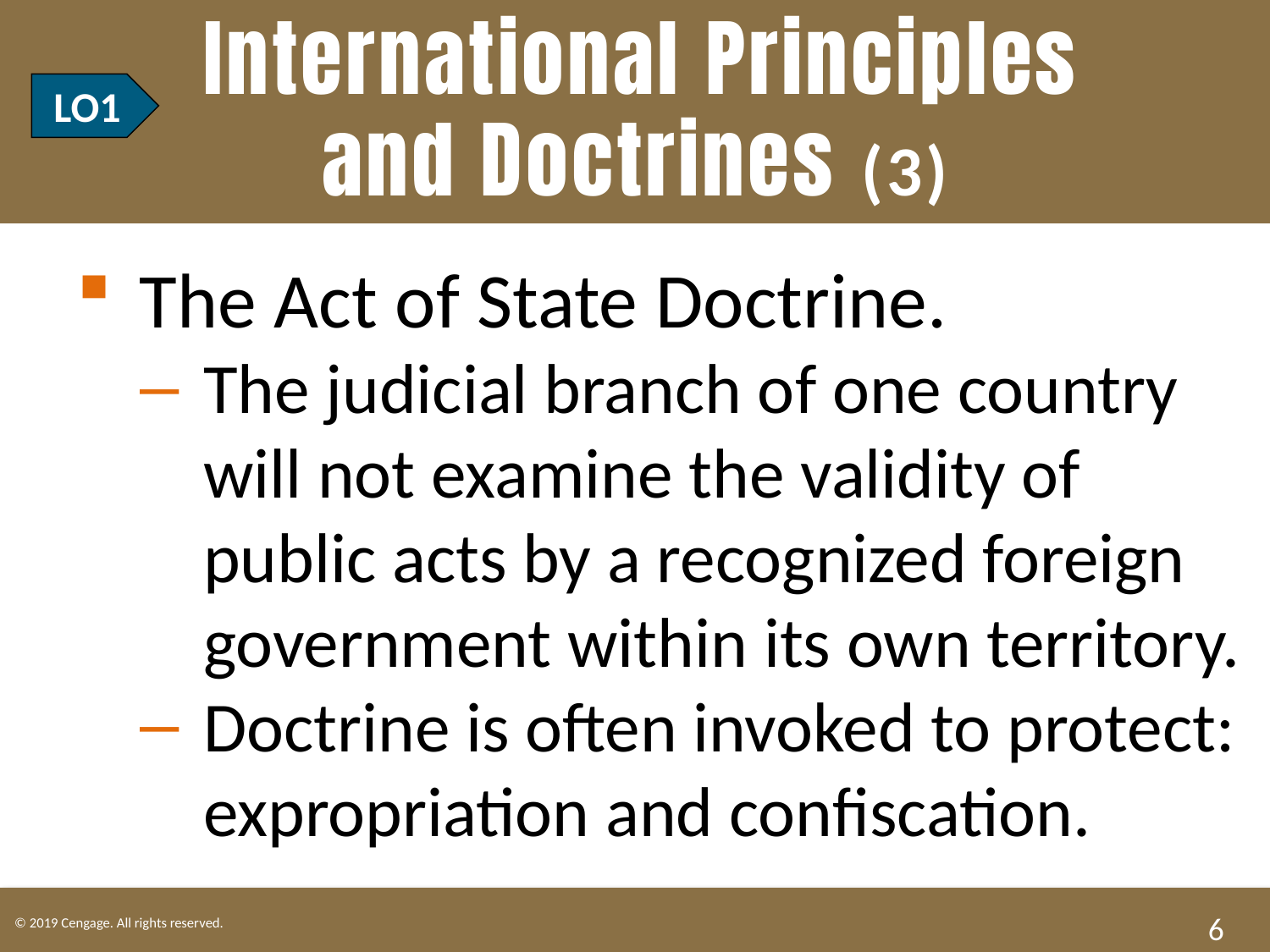

# LO1 International Principles and Doctrines (3)
LO1
The Act of State Doctrine.
The judicial branch of one country will not examine the validity of public acts by a recognized foreign government within its own territory.
Doctrine is often invoked to protect: expropriation and confiscation.
6